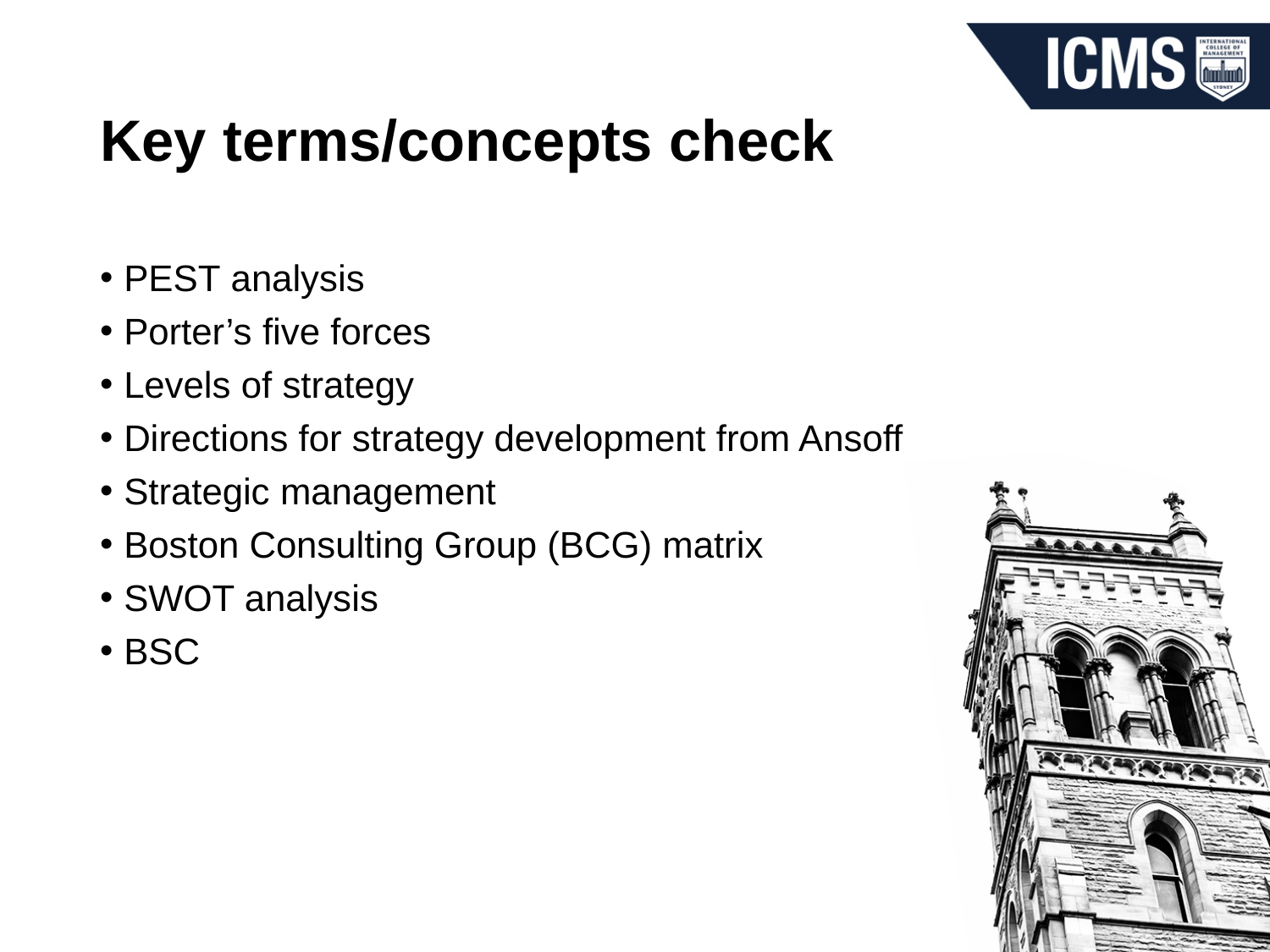

# Key terms/concepts check
PEST analysis
Porter’s five forces
Levels of strategy
Directions for strategy development from Ansoff
Strategic management
Boston Consulting Group (BCG) matrix
SWOT analysis
BSC